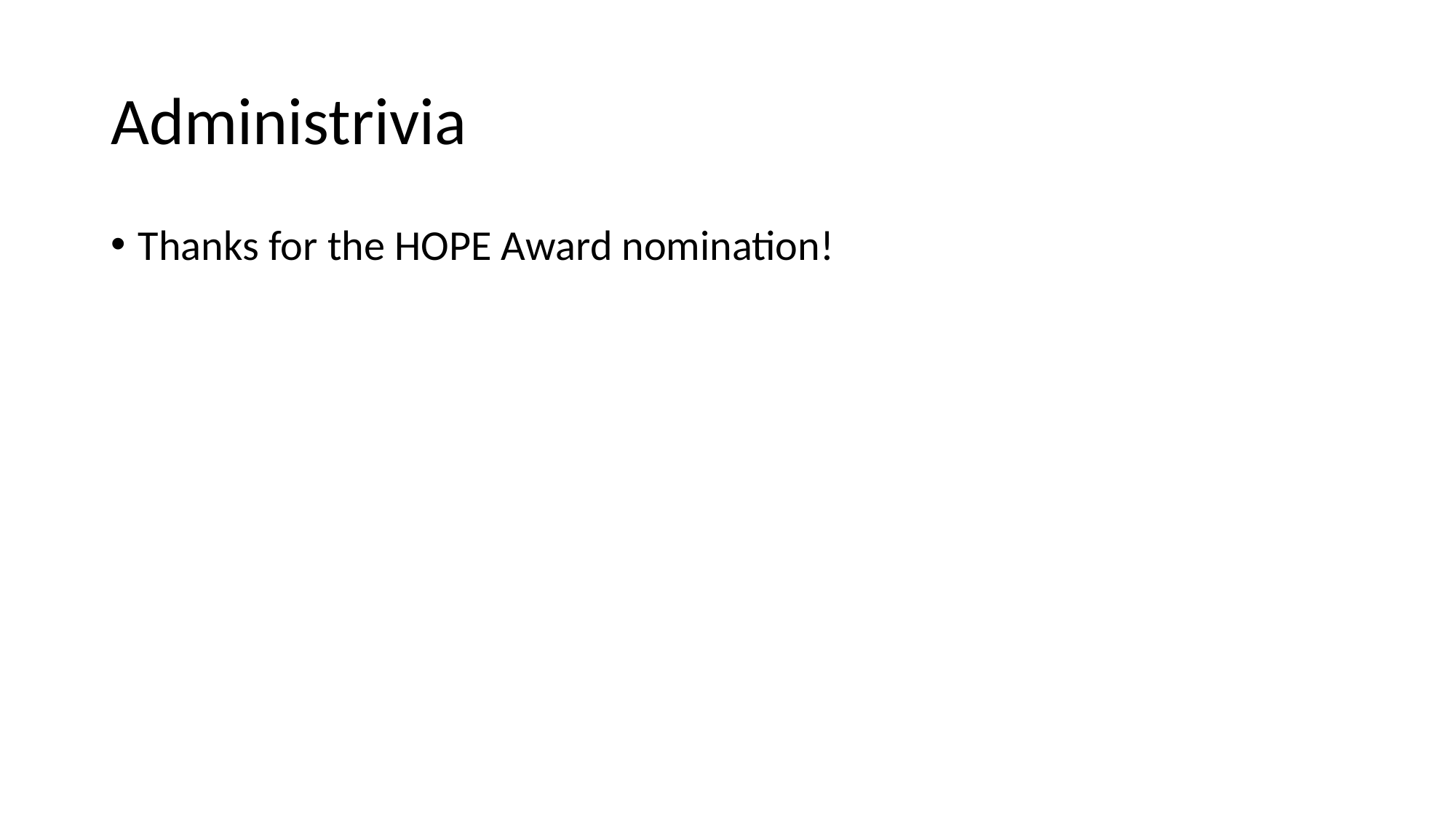

# Administrivia
Thanks for the HOPE Award nomination!